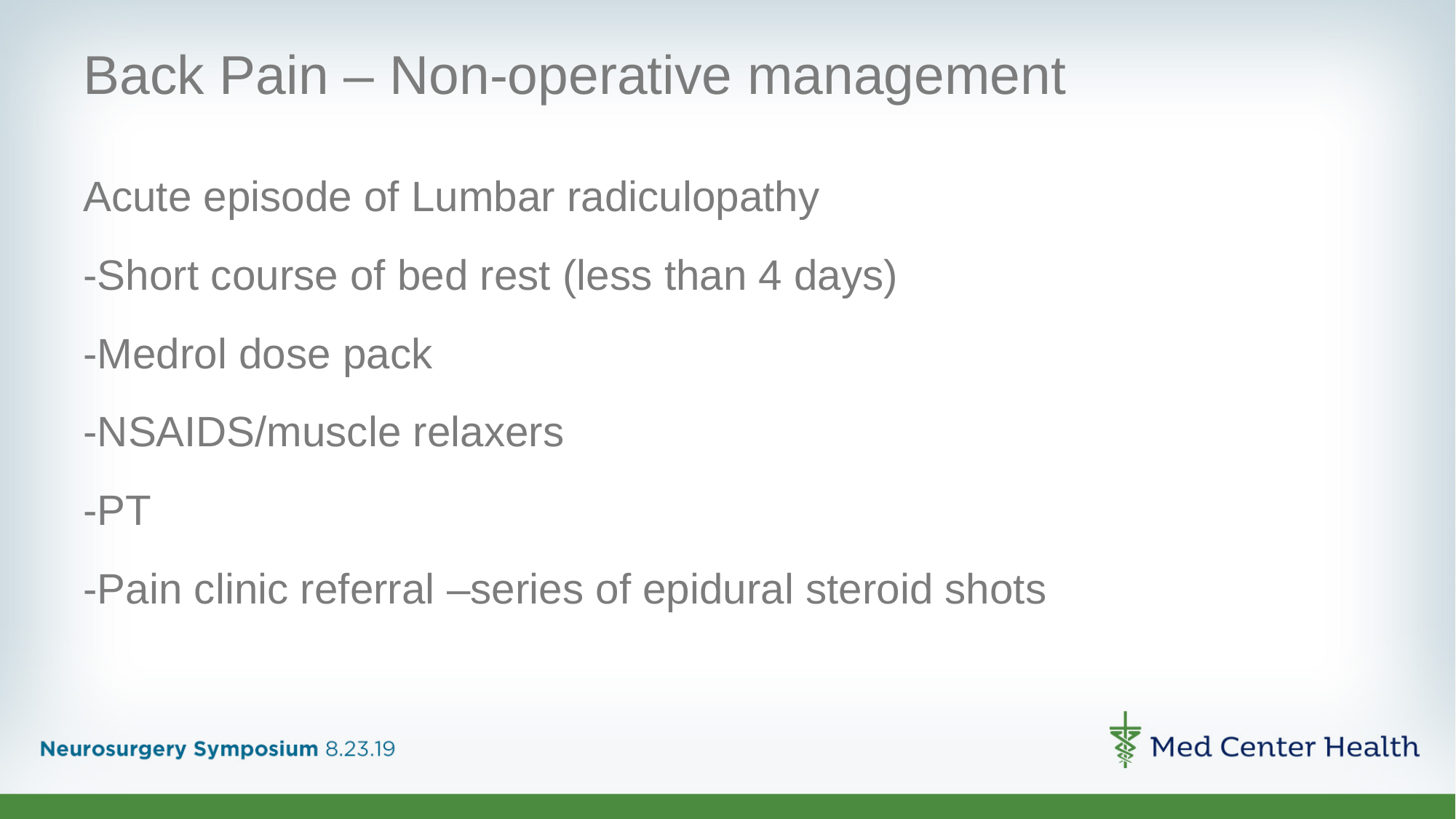

# Back Pain – Non-operative management
Acute episode of Lumbar radiculopathy
-Short course of bed rest (less than 4 days)
-Medrol dose pack
-NSAIDS/muscle relaxers
-PT
-Pain clinic referral –series of epidural steroid shots